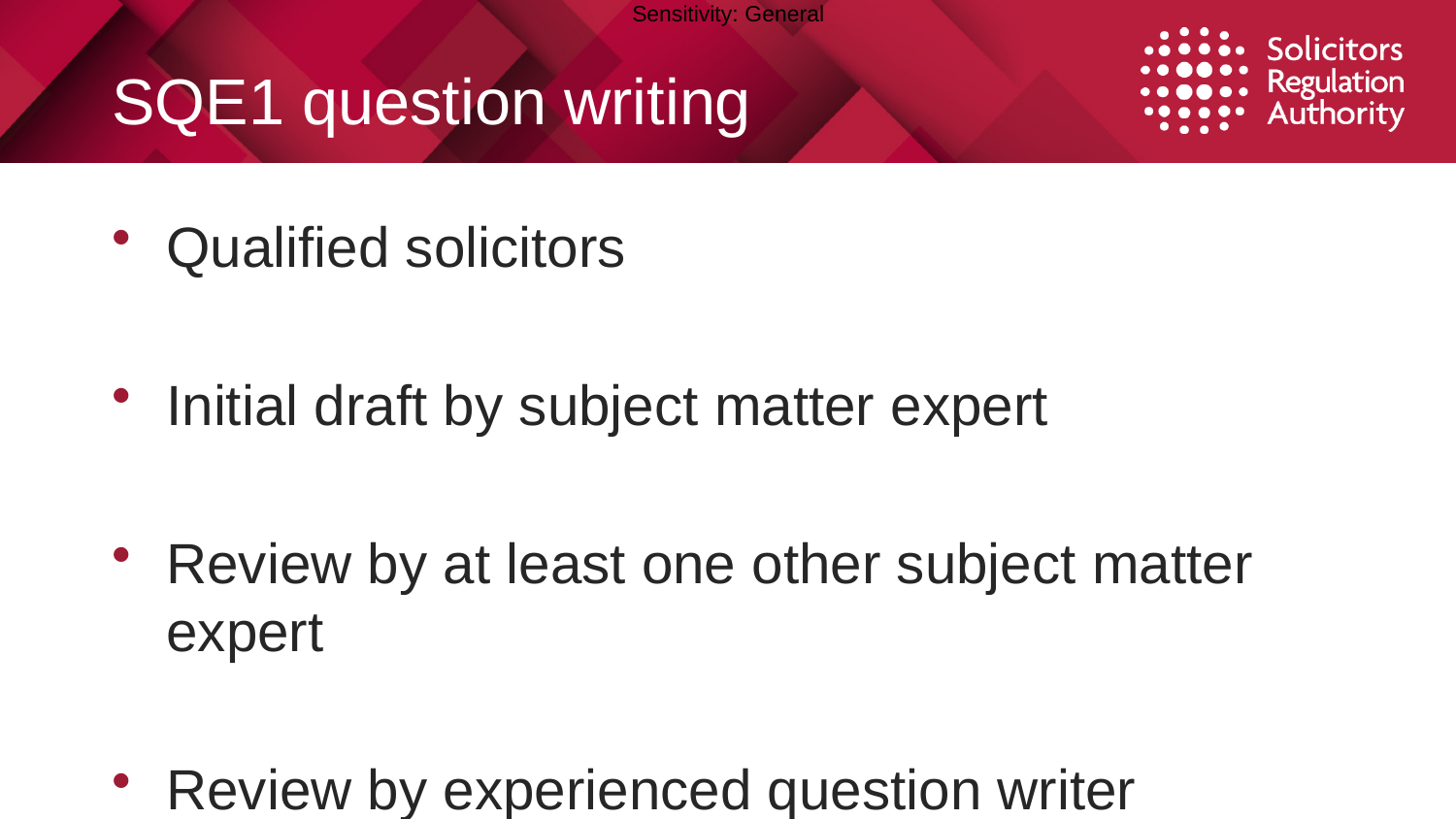

# SQE1 question writing
Qualified solicitors

Initial draft by subject matter expert

Review by at least one other subject matter expert

Review by experienced question writer